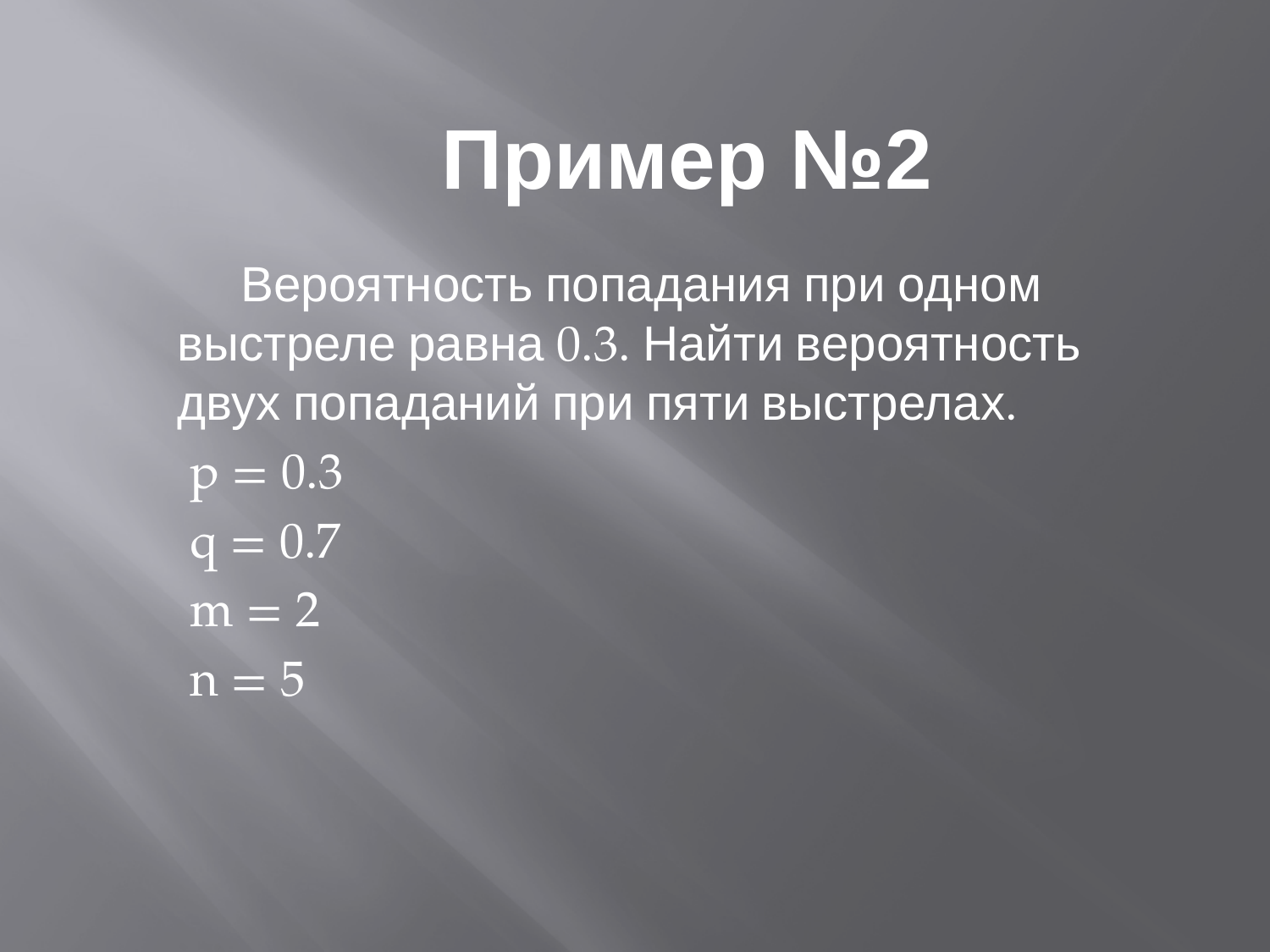

# Пример №2
Вероятность попадания при одном выстреле равна 0.3. Найти вероятность двух попаданий при пяти выстрелах.
 p = 0.3
 q = 0.7
 m = 2
 n = 5